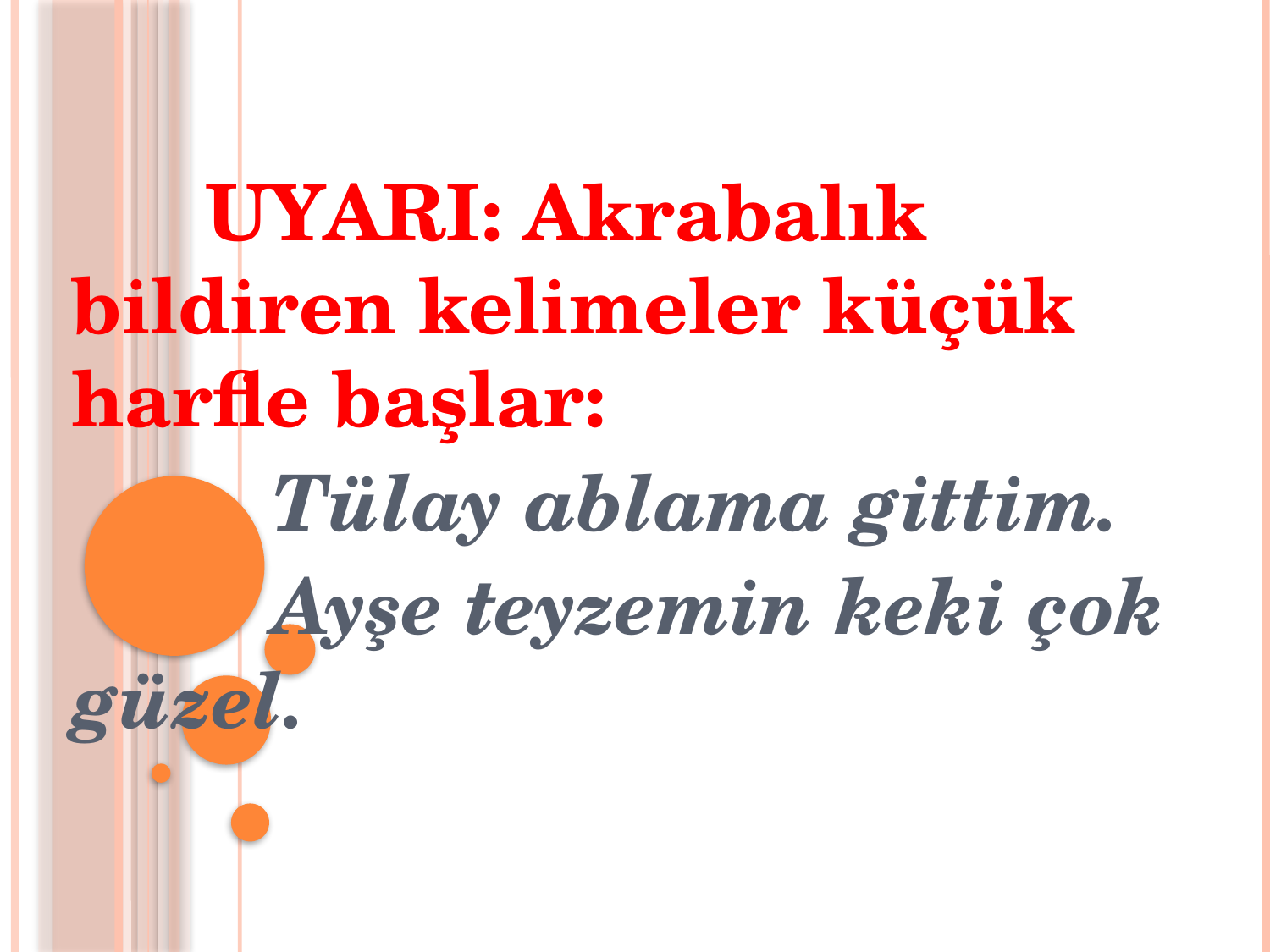

UYARI: Akrabalık bildiren kelimeler küçük harfle başlar:
         Tülay ablama gittim.
         Ayşe teyzemin keki çok güzel.